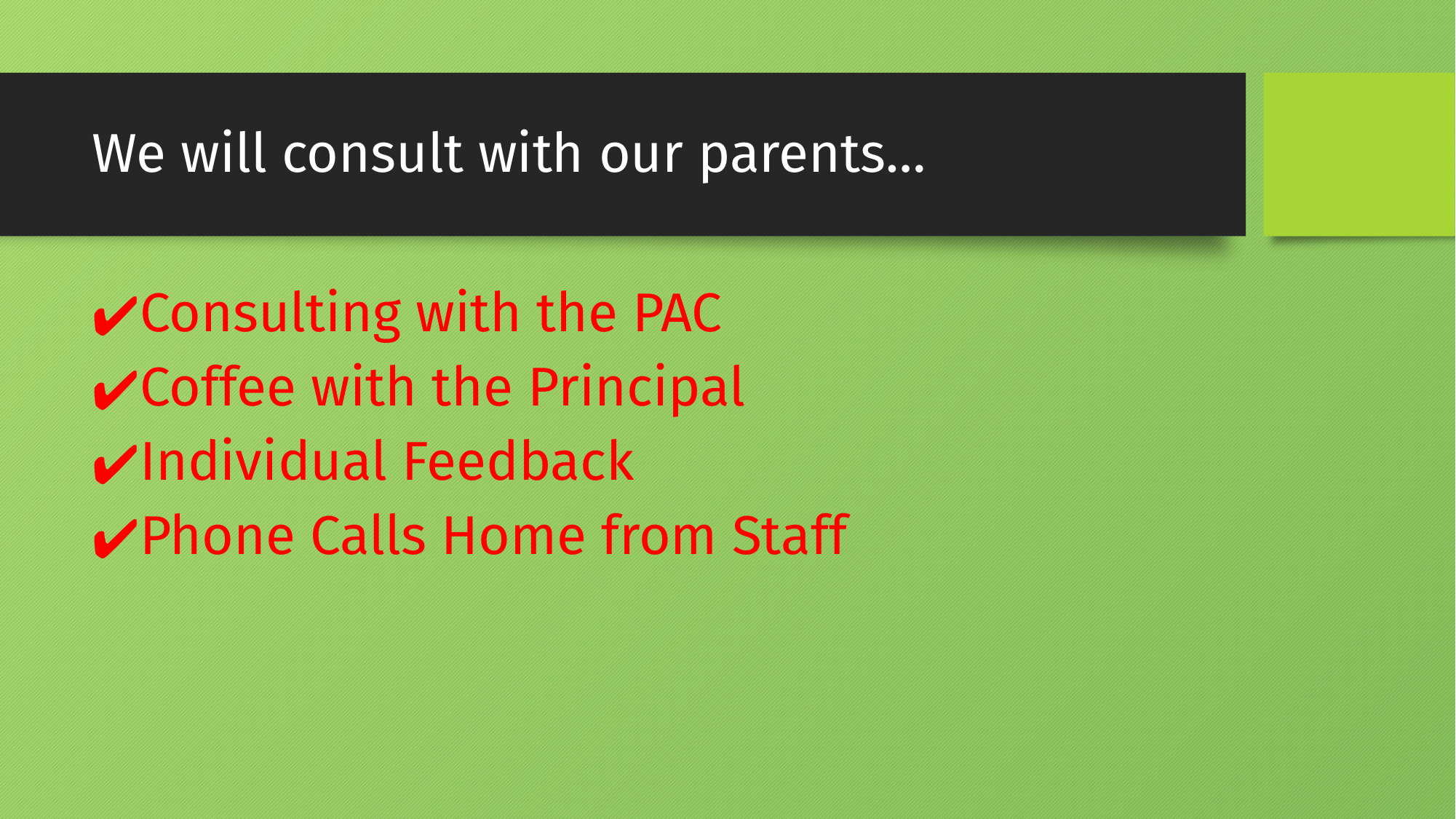

# We will consult with our parents…
Consulting with the PAC
Coffee with the Principal
Individual Feedback
Phone Calls Home from Staff